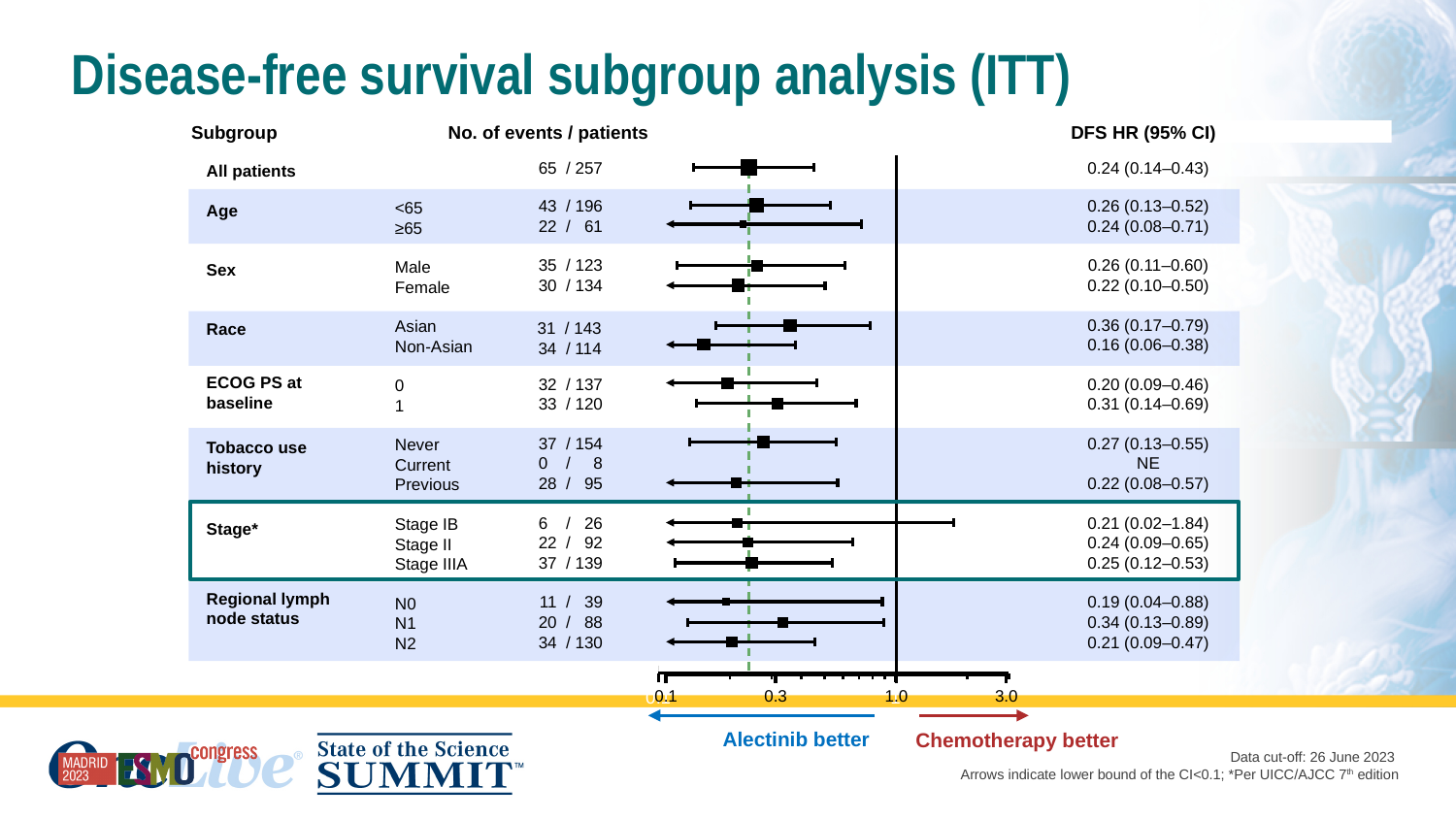

# Disease-free survival subgroup analysis (ITT)
Subgroup
No. of events / patients
DFS HR (95% CI)

65  / 257
0.24 (0.14–0.43)

All patients

43  / 196
22  /   61
0.26 (0.13–0.52)
0.24 (0.08–0.71)
<65
≥65

Age

35  / 123
30  / 134
0.26 (0.11–0.60)
0.22 (0.10–0.50)
Male
Female
Sex

0.36 (0.17–0.79)
0.16 (0.06–0.38)
Asian
Non-Asian
31  / 143
34  / 114
Race

ECOG PS at baseline

32  / 137
33  / 120
0.20 (0.09–0.46)
0.31 (0.14–0.69)
0
1

37  / 154
0    /     8
28  /   95
0.27 (0.13–0.55)
NE
0.22 (0.08–0.57)
Never
Current
Previous

Tobacco use history

6    /   26
22  /   92
37  / 139
0.21 (0.02–1.84)
0.24 (0.09–0.65)
0.25 (0.12–0.53)
Stage IB
Stage II
Stage IIIA

Stage*

Regional lymph node status

11  /   39
20  /   88
34  / 130
0.19 (0.04–0.88)
0.34 (0.13–0.89)
0.21 (0.09–0.47)
N0
N1
N2

### Chart

| Category |  |
|---|---|

0.1
0.3
1.0
3.0

Alectinib better
Chemotherapy better

Data cut-off: 26 June 2023
Arrows indicate lower bound of the CI<0.1; *Per UICC/AJCC 7th edition